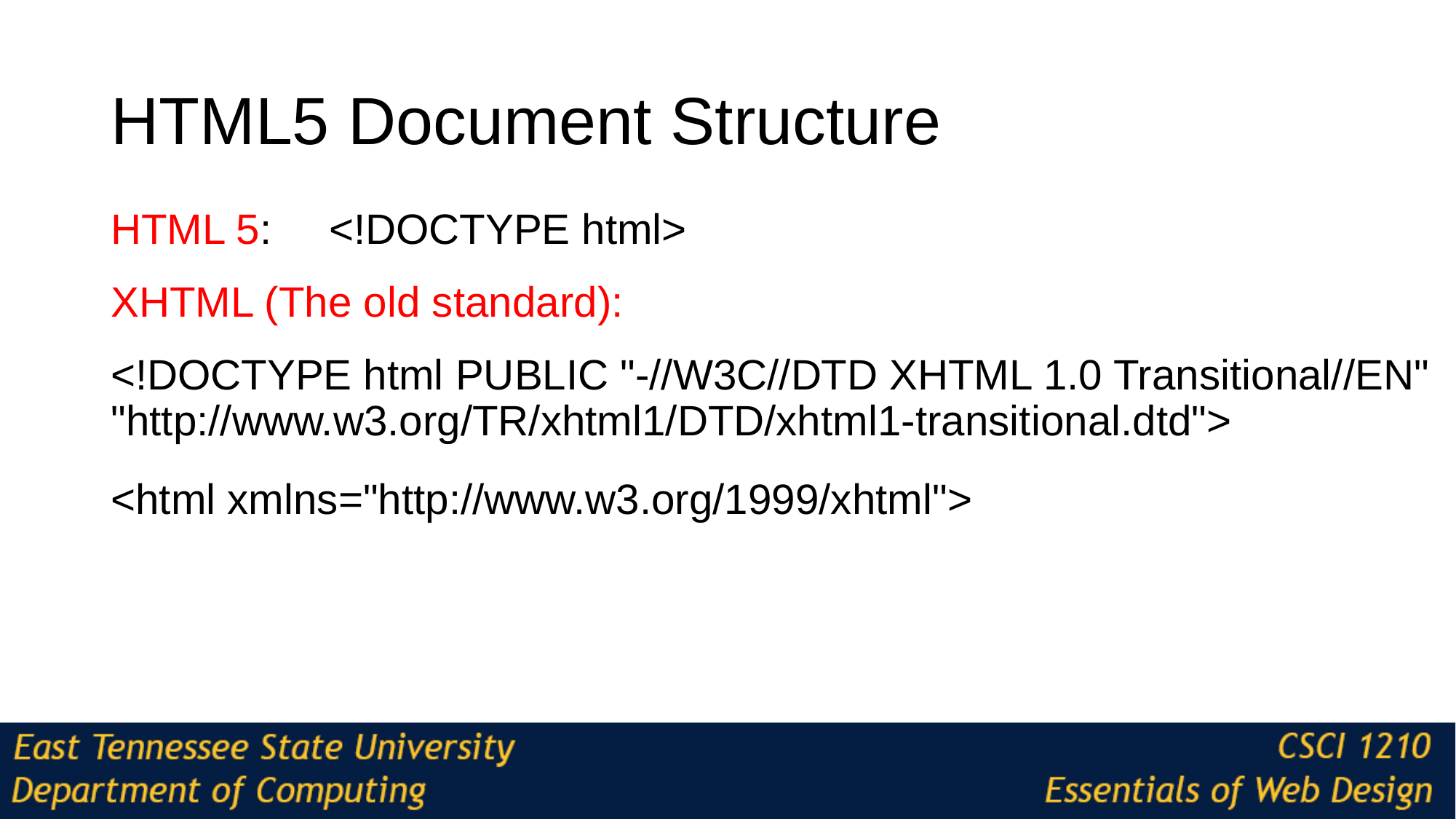

# HTML5 Document Structure
HTML 5: 	<!DOCTYPE html>
XHTML (The old standard):
<!DOCTYPE html PUBLIC "-//W3C//DTD XHTML 1.0 Transitional//EN"
"http://www.w3.org/TR/xhtml1/DTD/xhtml1-transitional.dtd">
<html xmlns="http://www.w3.org/1999/xhtml">